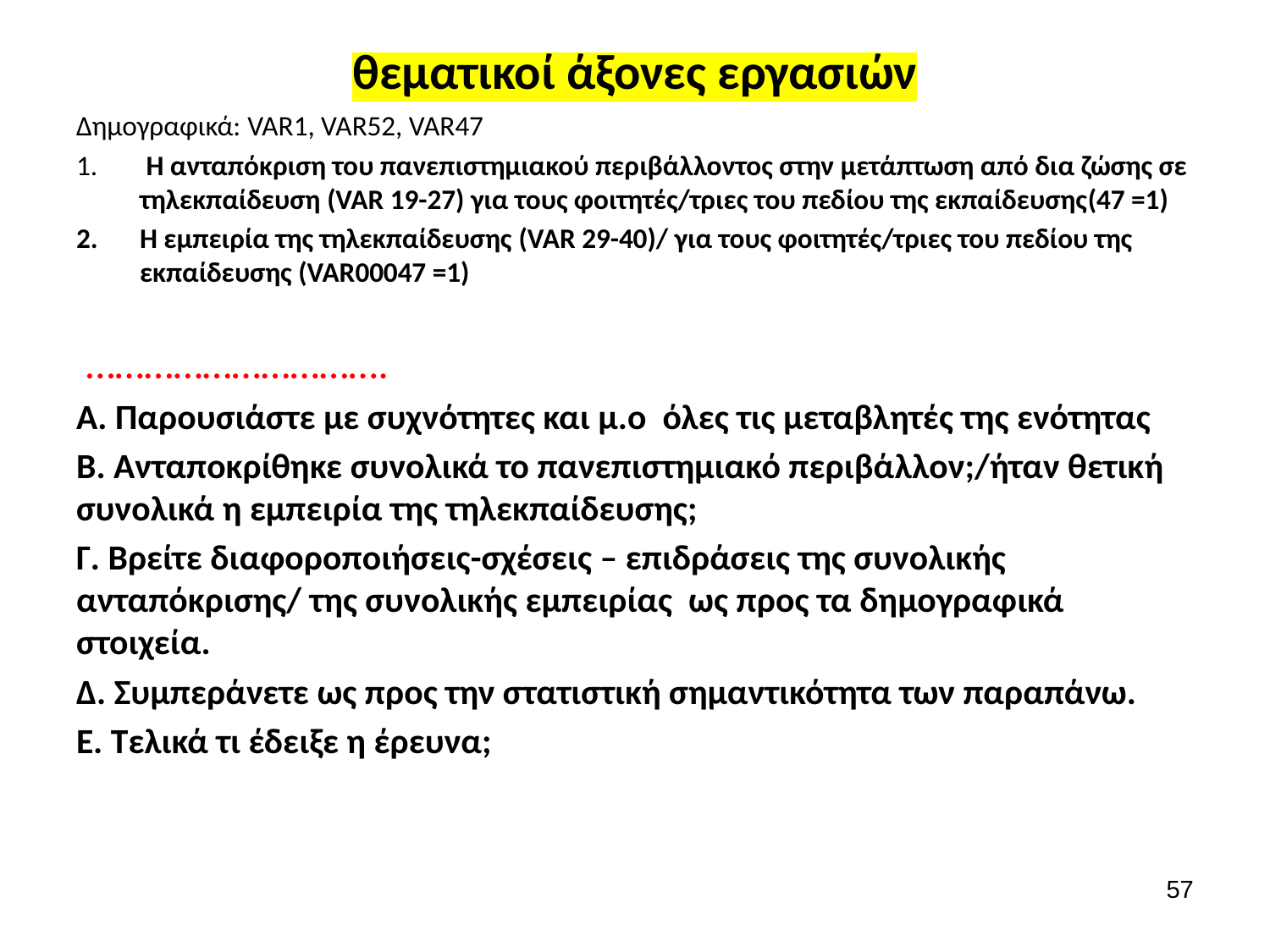

# θεματικοί άξονες εργασιών
Δημογραφικά: VAR1, VAR52, VAR47
 Η ανταπόκριση του πανεπιστημιακού περιβάλλοντος στην μετάπτωση από δια ζώσης σε τηλεκπαίδευση (VAR 19-27) για τους φοιτητές/τριες του πεδίου της εκπαίδευσης(47 =1)
Η εμπειρία της τηλεκπαίδευσης (VAR 29-40)/ για τους φοιτητές/τριες του πεδίου της εκπαίδευσης (VAR00047 =1)

 ………………………….
Α. Παρουσιάστε με συχνότητες και μ.ο  όλες τις μεταβλητές της ενότητας
Β. Ανταποκρίθηκε συνολικά το πανεπιστημιακό περιβάλλον;/ήταν θετική συνολικά η εμπειρία της τηλεκπαίδευσης;
Γ. Βρείτε διαφοροποιήσεις-σχέσεις – επιδράσεις της συνολικής ανταπόκρισης/ της συνολικής εμπειρίας  ως προς τα δημογραφικά στοιχεία.
Δ. Συμπεράνετε ως προς την στατιστική σημαντικότητα των παραπάνω.
Ε. Τελικά τι έδειξε η έρευνα;
57